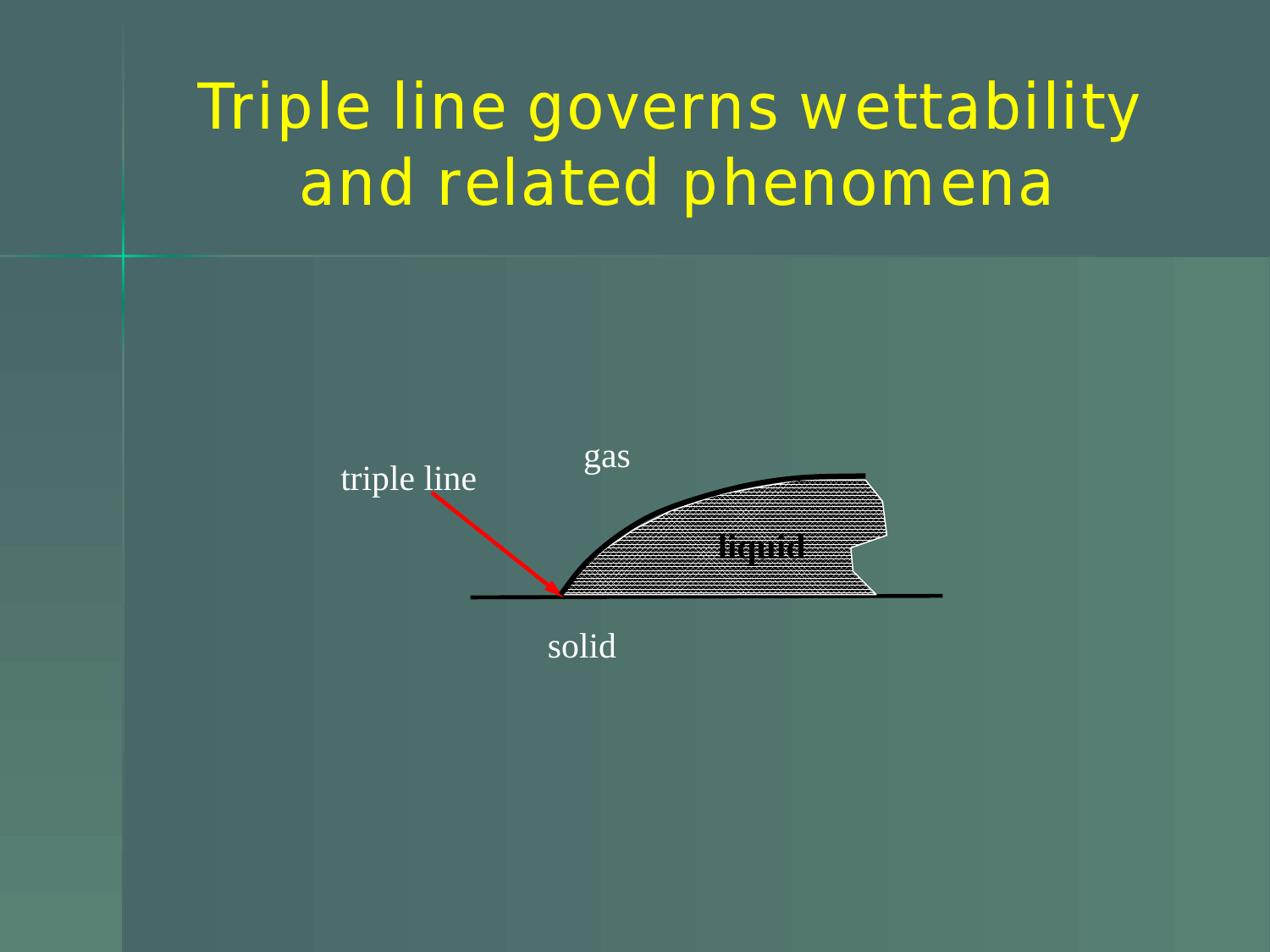

# Triple line governs wettability and related phenomena
gas
triple line

liquid

solid